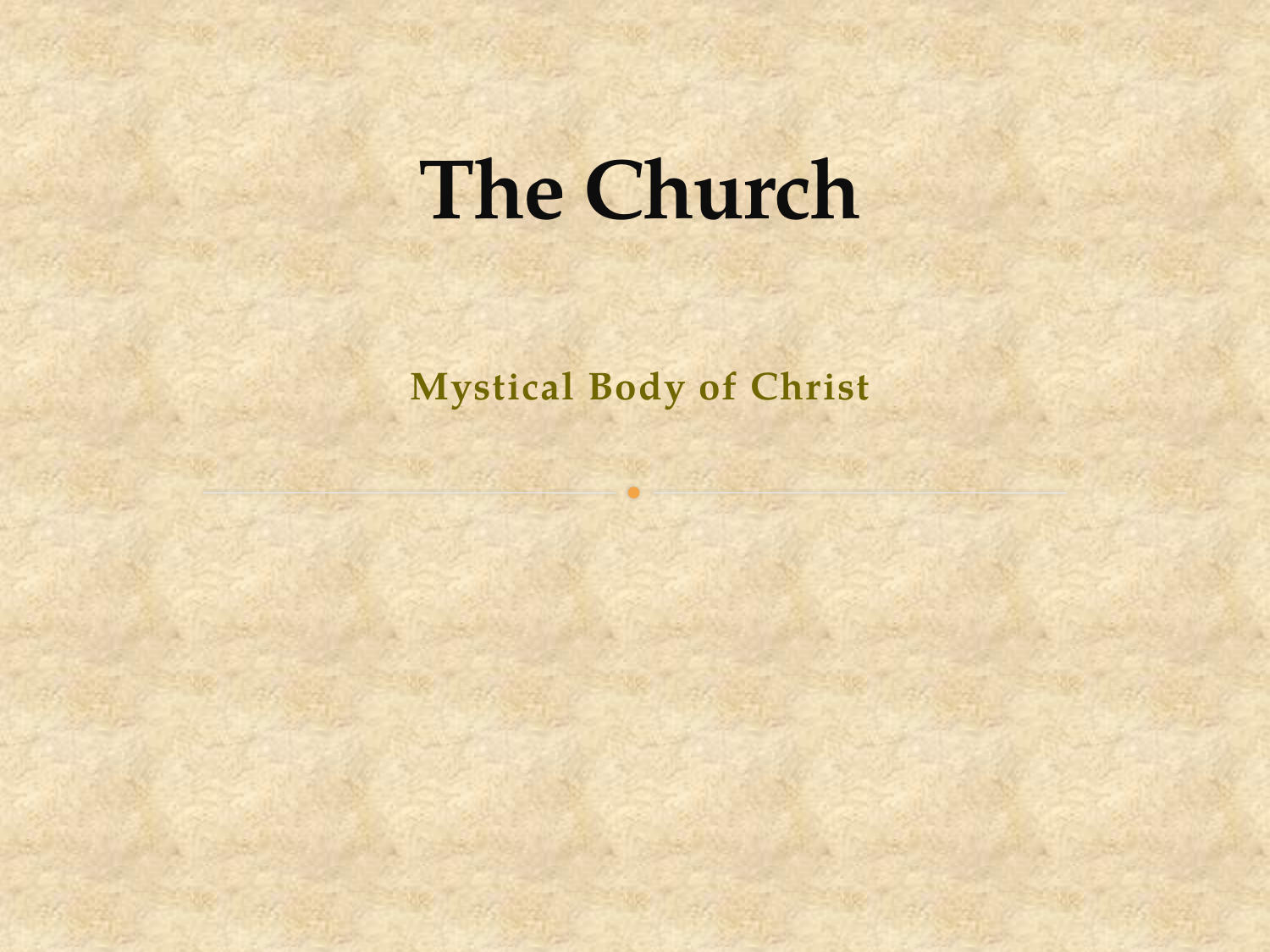

# The Church
Mystical Body of Christ